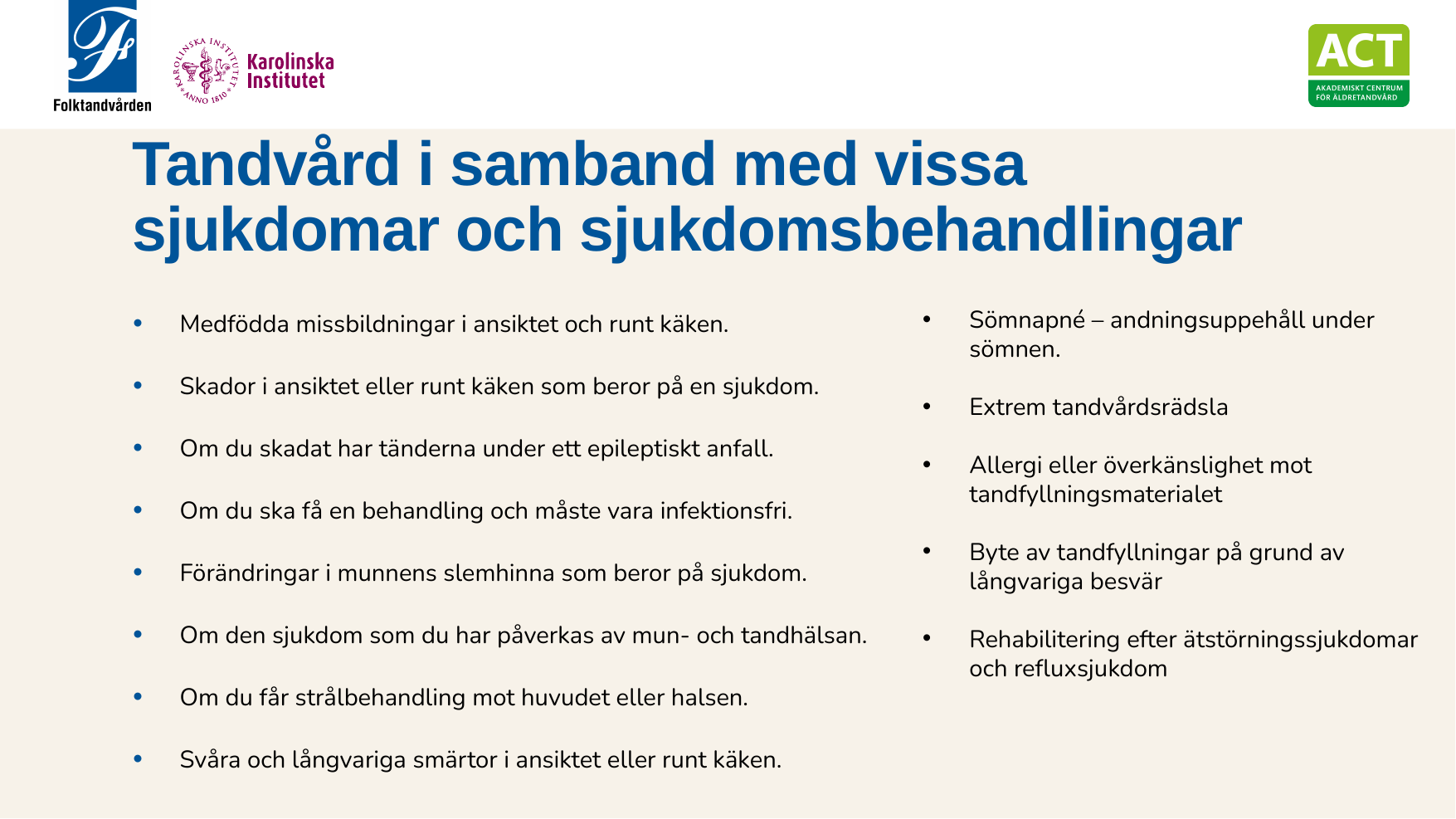

# Tandvård i samband med vissa sjukdomar och sjukdomsbehandlingar
Medfödda missbildningar i ansiktet och runt käken.
Skador i ansiktet eller runt käken som beror på en sjukdom.
Om du skadat har tänderna under ett epileptiskt anfall.
Om du ska få en behandling och måste vara infektionsfri.
Förändringar i munnens slemhinna som beror på sjukdom.
Om den sjukdom som du har påverkas av mun- och tandhälsan.
Om du får strålbehandling mot huvudet eller halsen.
Svåra och långvariga smärtor i ansiktet eller runt käken.
Sömnapné – andningsuppehåll under sömnen.

Extrem tandvårdsrädsla

Allergi eller överkänslighet mot tandfyllningsmaterialet

Byte av tandfyllningar på grund av långvariga besvär

Rehabilitering efter ätstörningssjukdomar och refluxsjukdom